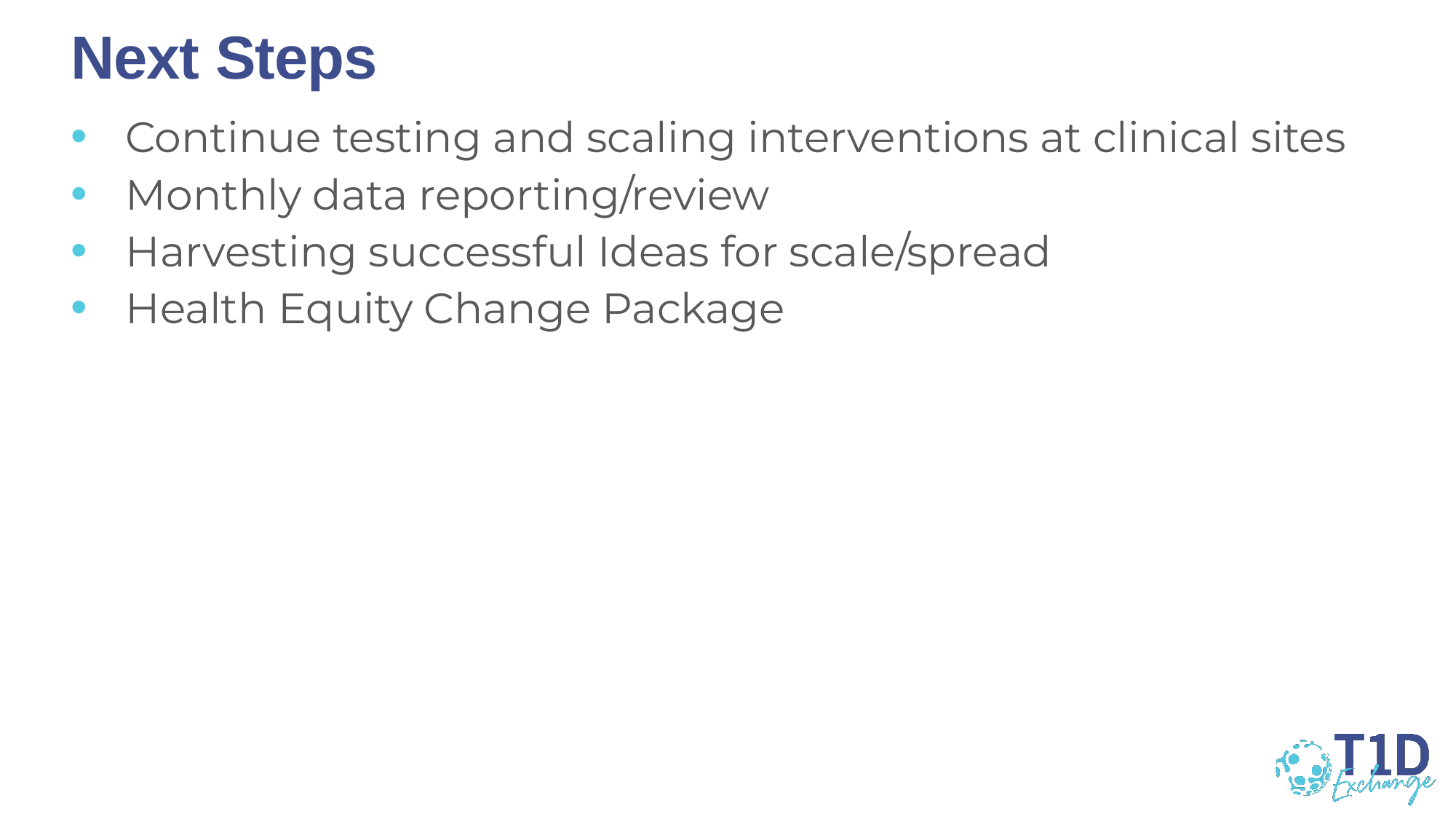

# Next Steps
Continue testing and scaling interventions at clinical sites
Monthly data reporting/review
Harvesting successful Ideas for scale/spread
Health Equity Change Package